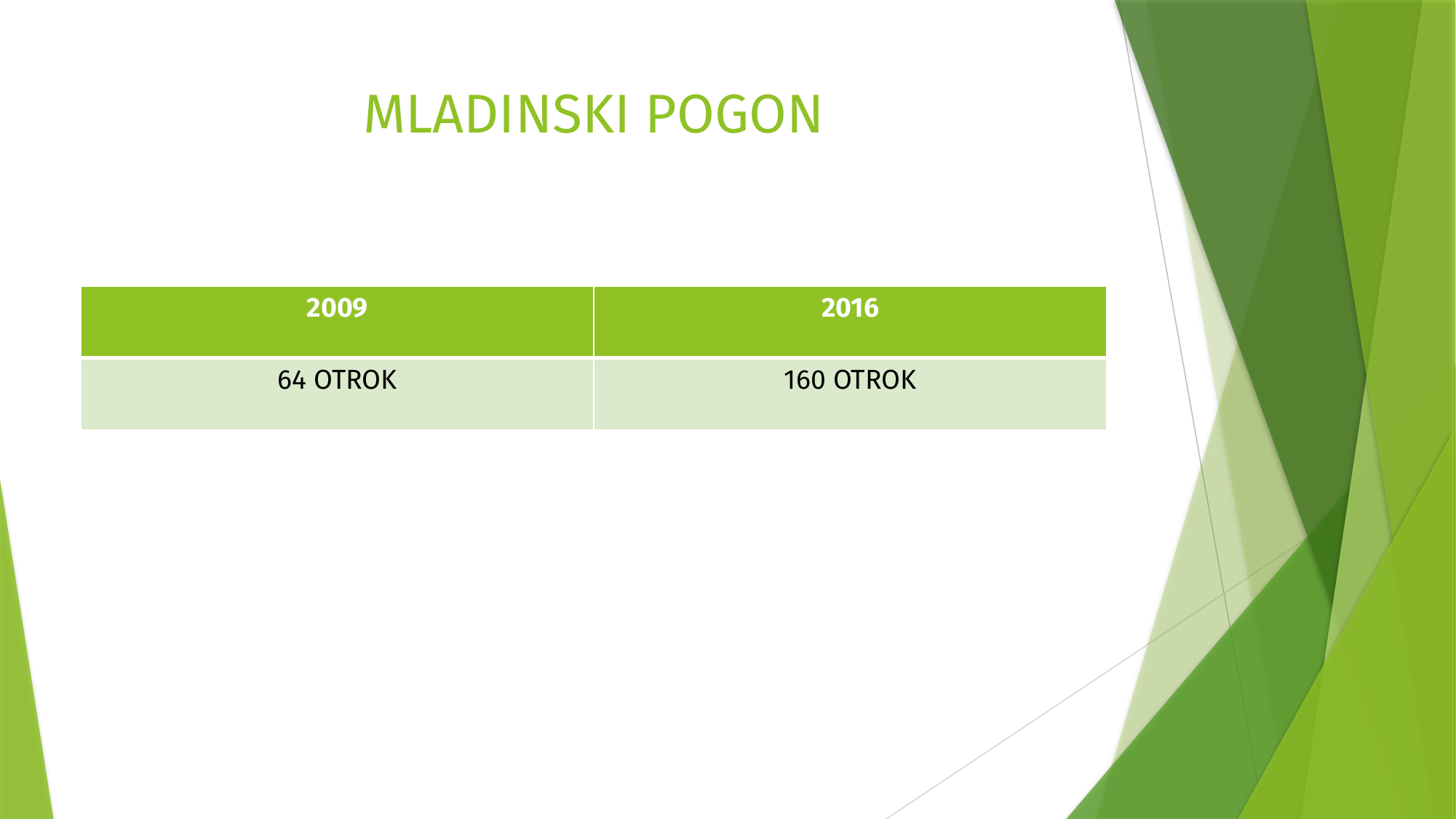

# MLADINSKI POGON
| 2009 | 2016 |
| --- | --- |
| 64 OTROK | 160 OTROK |